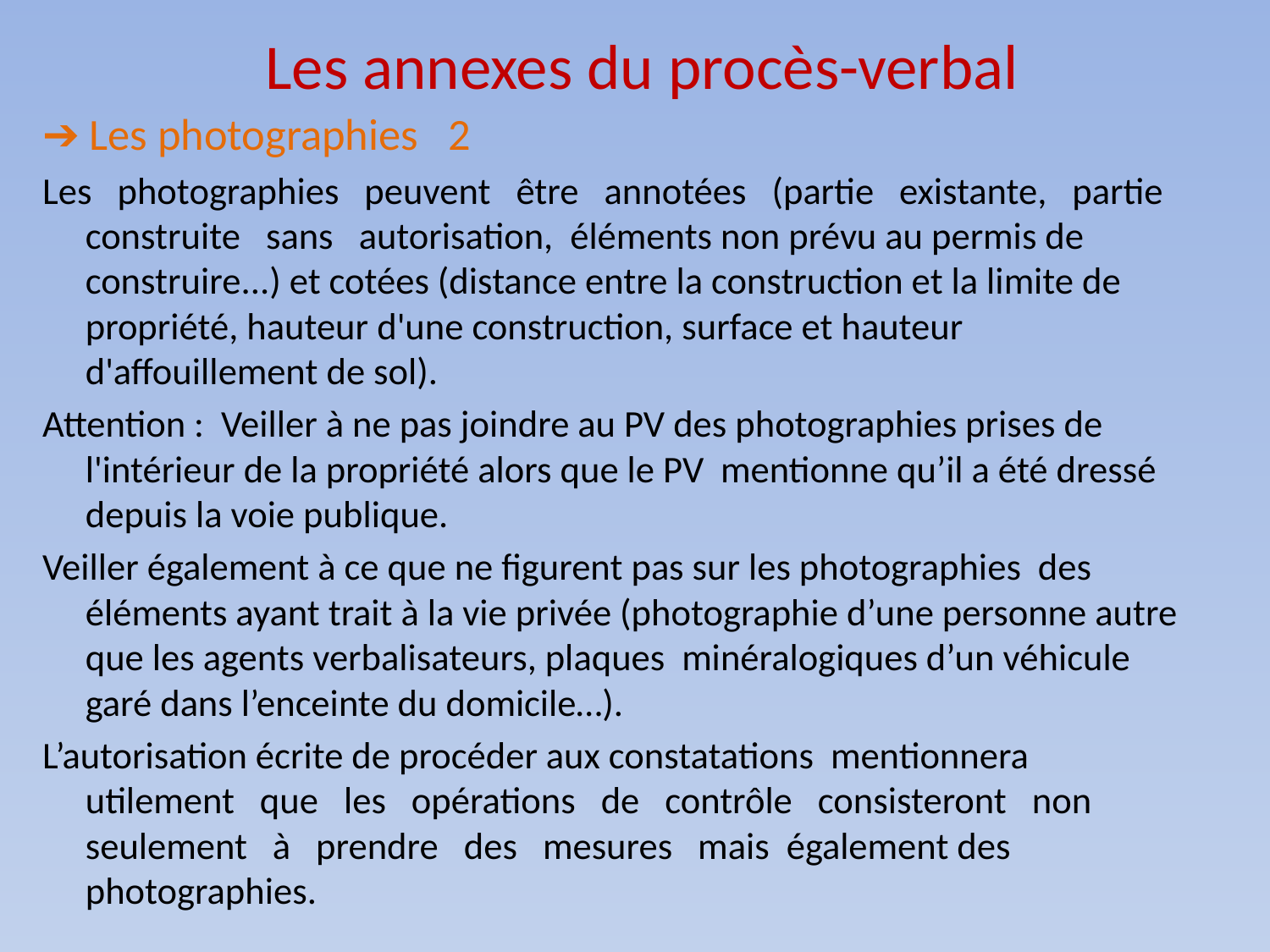

# Les annexes du procès-verbal
➔ Les photographies   2
Les   photographies   peuvent   être   annotées   (partie   existante,   partie   construite   sans   autorisation,  éléments non prévu au permis de construire...) et cotées (distance entre la construction et la limite de propriété, hauteur d'une construction, surface et hauteur d'affouillement de sol).
Attention :  Veiller à ne pas joindre au PV des photographies prises de l'intérieur de la propriété alors que le PV  mentionne qu’il a été dressé depuis la voie publique.
Veiller également à ce que ne figurent pas sur les photographies  des éléments ayant trait à la vie privée (photographie d’une personne autre que les agents verbalisateurs, plaques  minéralogiques d’un véhicule garé dans l’enceinte du domicile…).
L’autorisation écrite de procéder aux constatations  mentionnera   utilement   que   les   opérations   de   contrôle   consisteront   non   seulement   à   prendre   des   mesures   mais  également des photographies.